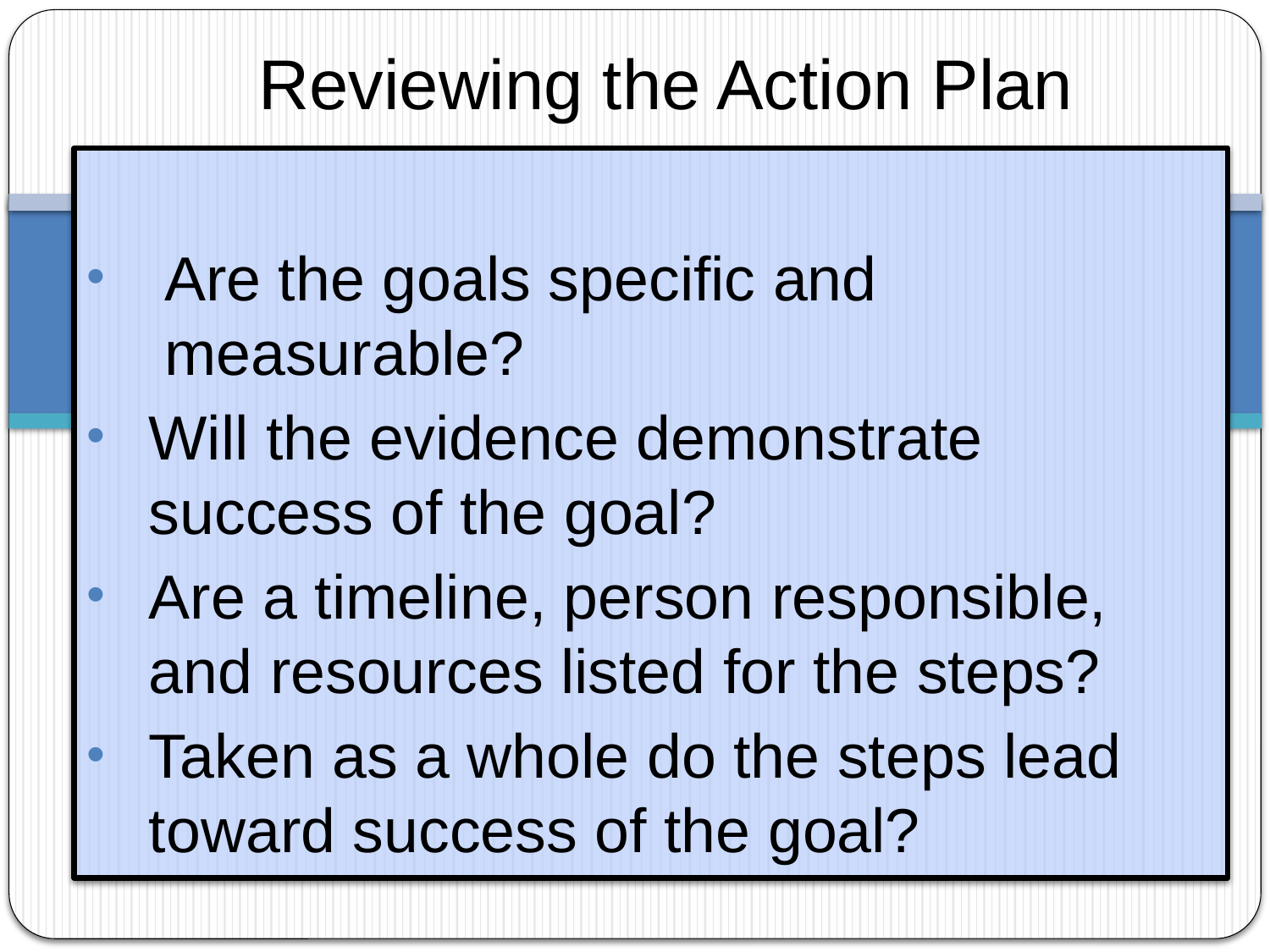

# Reviewing the Action Plan

Are the goals specific and measurable?
Will the evidence demonstrate success of the goal?
Are a timeline, person responsible, and resources listed for the steps?
Taken as a whole do the steps lead toward success of the goal?